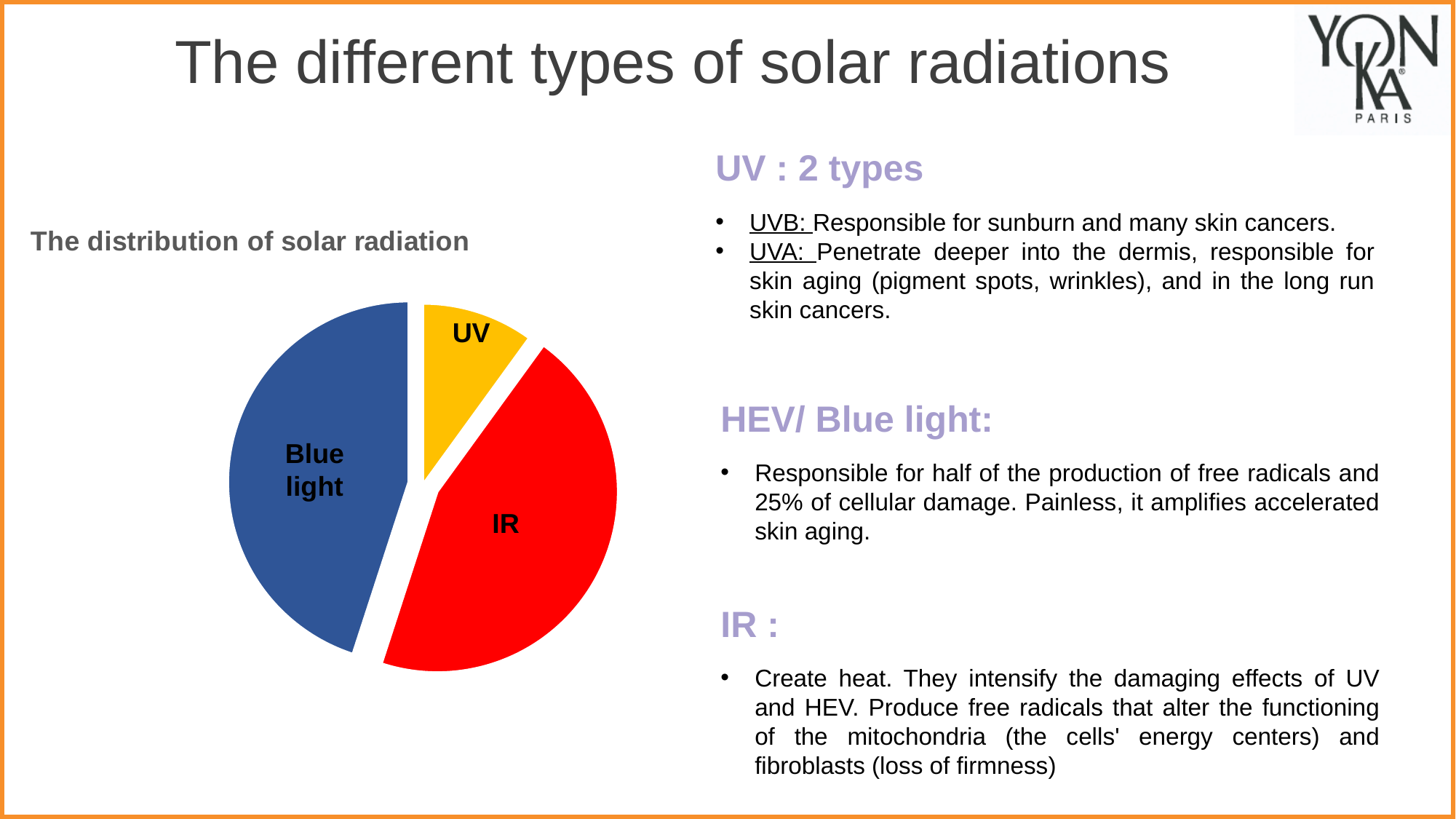

The different types of solar radiations
UV : 2 types

UVB: Responsible for sunburn and many skin cancers.
UVA: Penetrate deeper into the dermis, responsible for skin aging (pigment spots, wrinkles), and in the long run skin cancers.

### Chart: The distribution of solar radiation

| Category | Ventes |
|---|---|
| UV | 10.0 |
| HEV | 45.0 |
| IR | 45.0 |
UV
HEV/ Blue light:

Responsible for half of the production of free radicals and 25% of cellular damage. Painless, it amplifies accelerated skin aging.
Blue light
IR
IR :

Create heat. They intensify the damaging effects of UV and HEV. Produce free radicals that alter the functioning of the mitochondria (the cells' energy centers) and fibroblasts (loss of firmness)